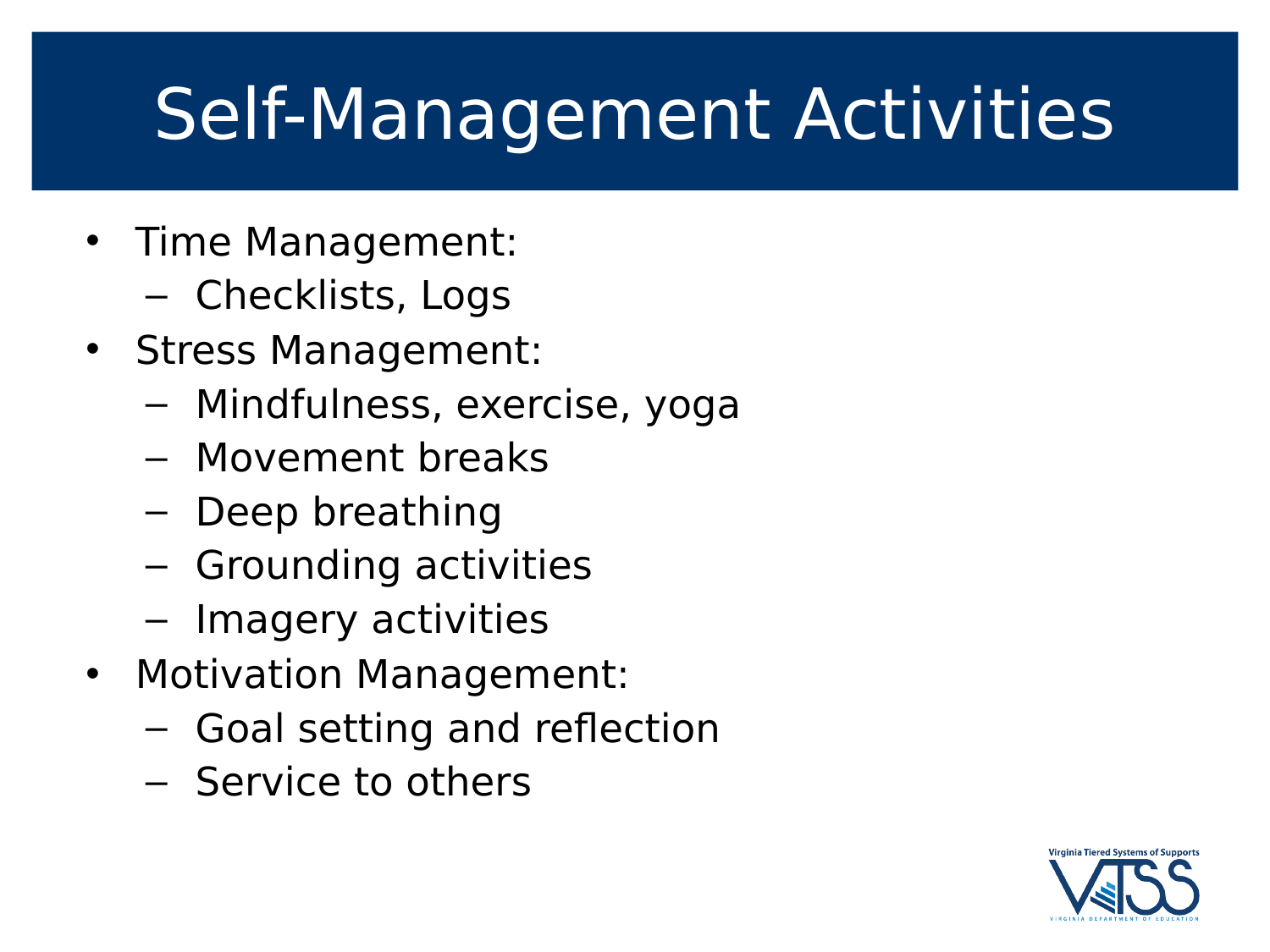

# Self-Management Activities
Time Management:
Checklists, Logs
Stress Management:
Mindfulness, exercise, yoga
Movement breaks
Deep breathing
Grounding activities
Imagery activities
Motivation Management:
Goal setting and reflection
Service to others